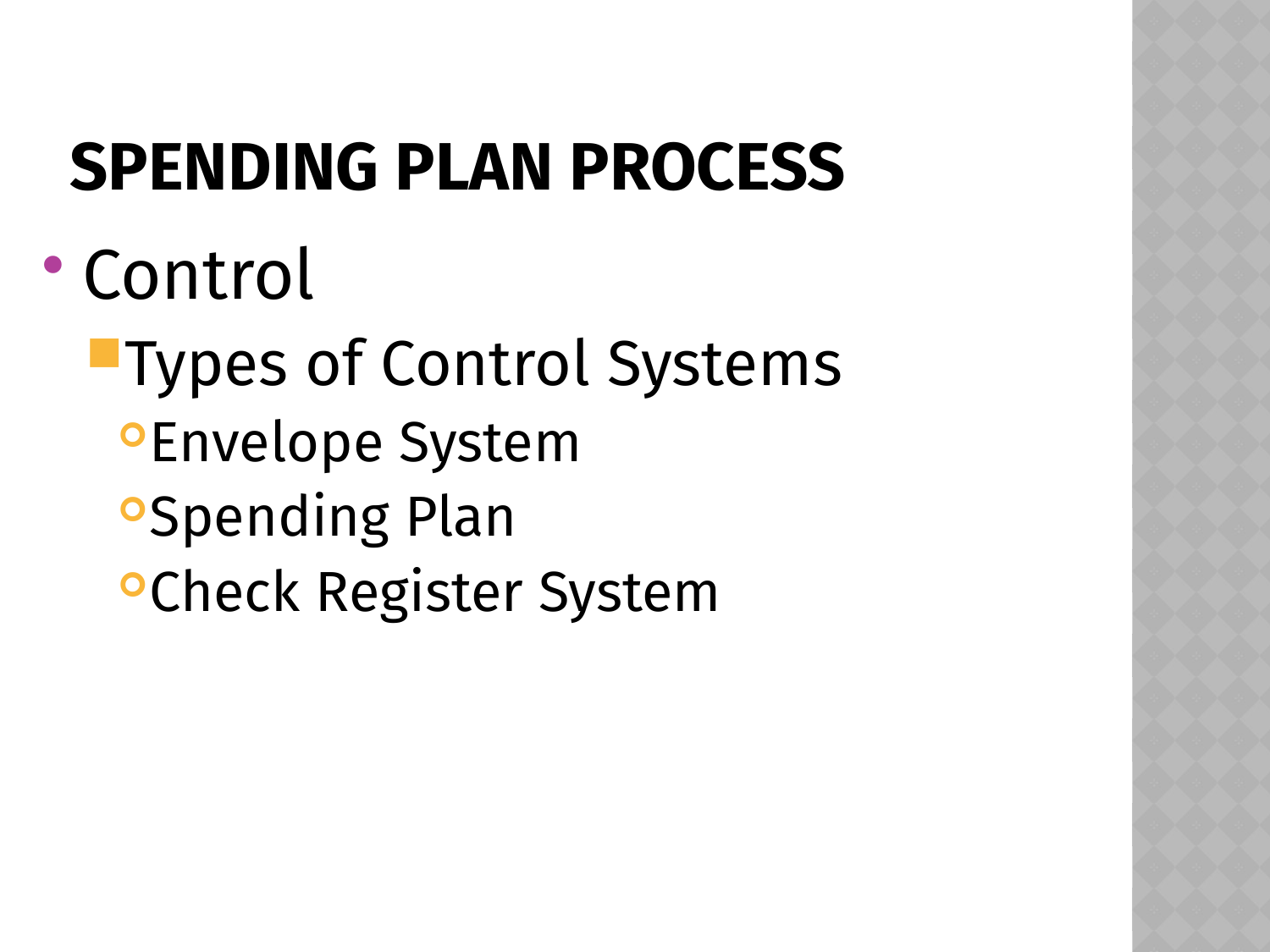

# SPENDING PLAN PROCESS
Control
Types of Control Systems
Envelope System
Spending Plan
Check Register System